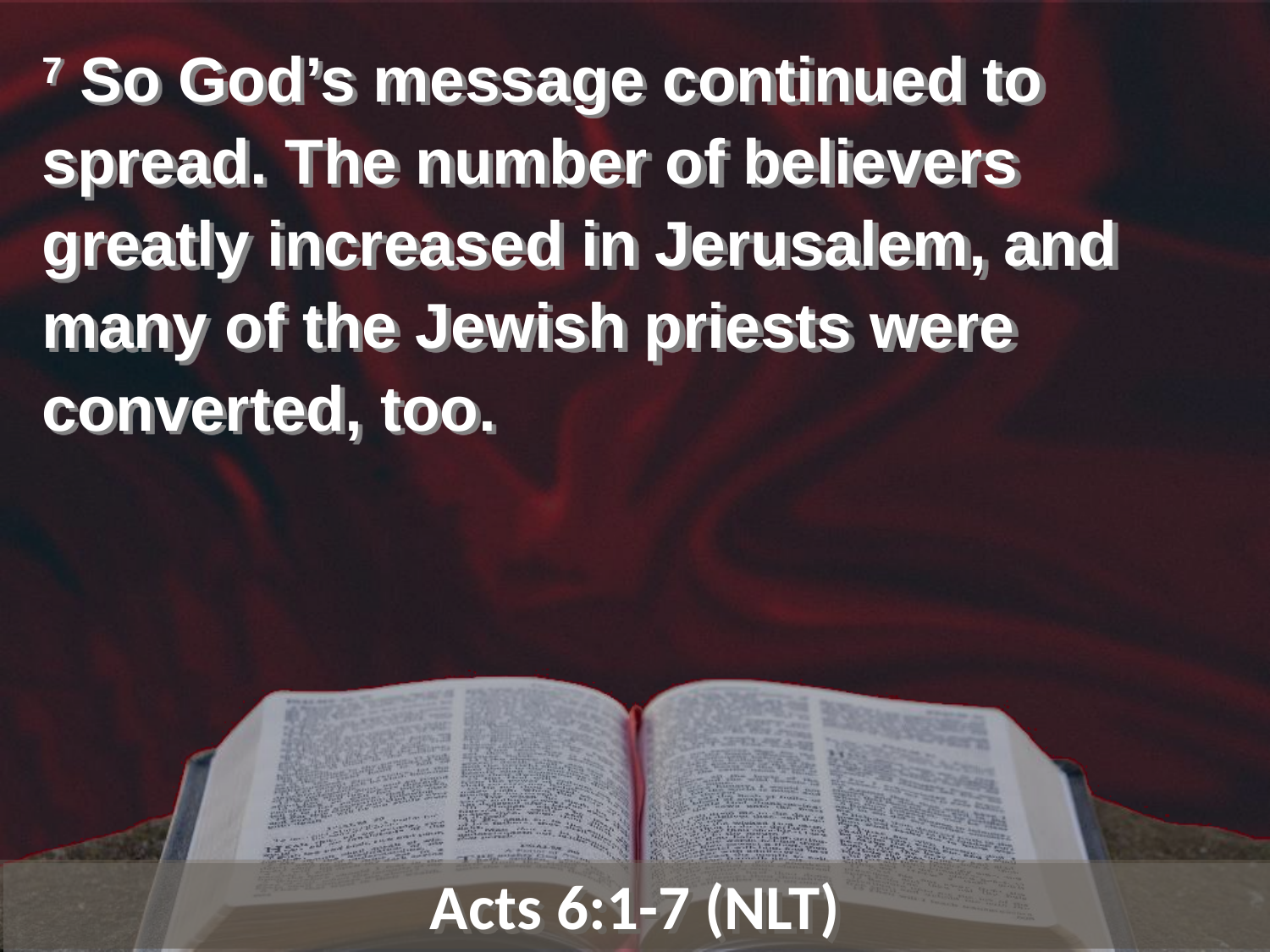

7 So God’s message continued to spread. The number of believers greatly increased in Jerusalem, and many of the Jewish priests were converted, too.
Acts 6:1-7 (NLT)